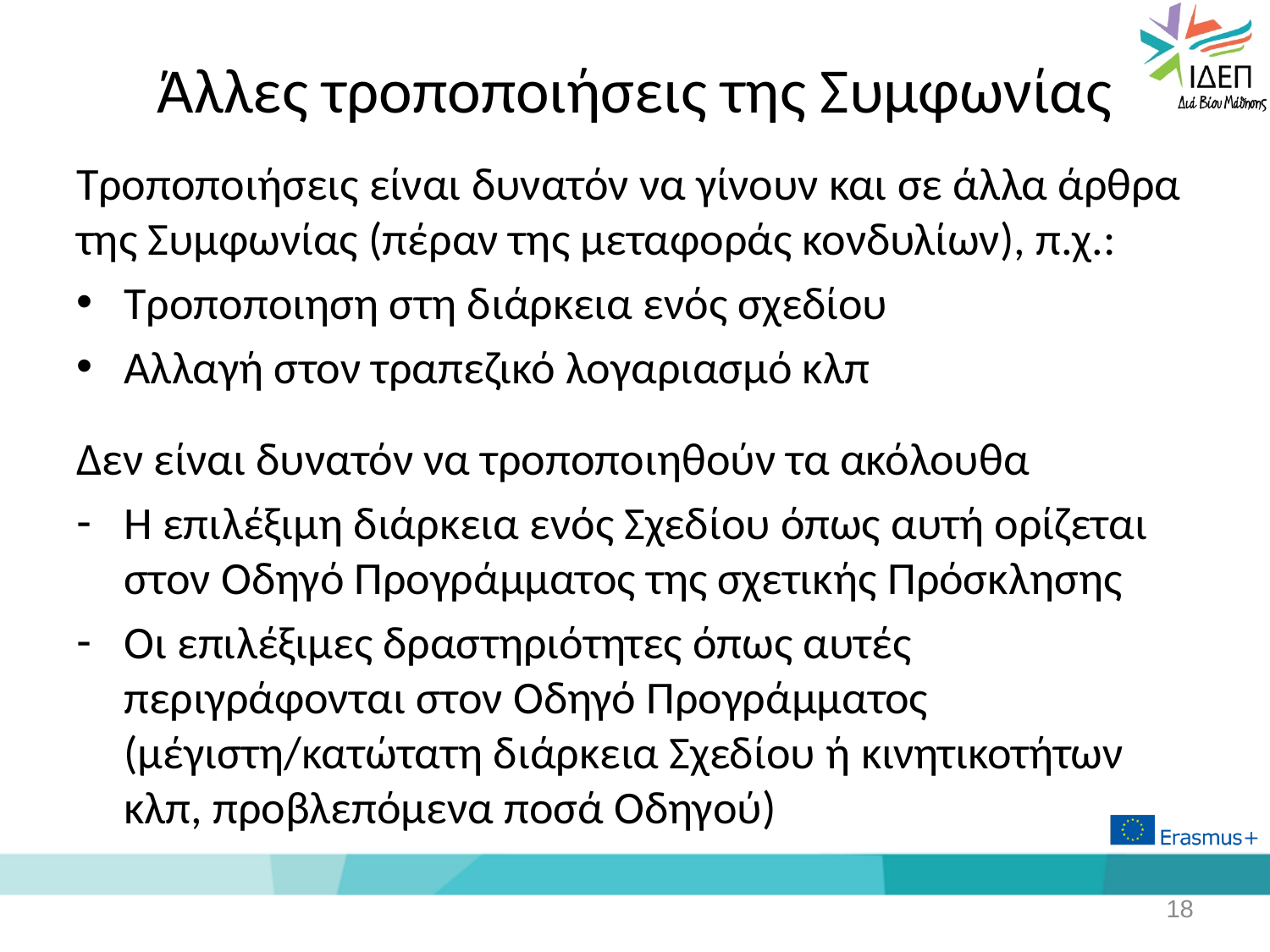

# Άλλες τροποποιήσεις της Συμφωνίας
Τροποποιήσεις είναι δυνατόν να γίνουν και σε άλλα άρθρα της Συμφωνίας (πέραν της μεταφοράς κονδυλίων), π.χ.:
Τροποποιηση στη διάρκεια ενός σχεδίου
Αλλαγή στον τραπεζικό λογαριασμό κλπ

Δεν είναι δυνατόν να τροποποιηθούν τα ακόλουθα
Η επιλέξιμη διάρκεια ενός Σχεδίου όπως αυτή ορίζεται στον Οδηγό Προγράμματος της σχετικής Πρόσκλησης
Οι επιλέξιμες δραστηριότητες όπως αυτές περιγράφονται στον Οδηγό Προγράμματος (μέγιστη/κατώτατη διάρκεια Σχεδίου ή κινητικοτήτων κλπ, προβλεπόμενα ποσά Οδηγού)

18